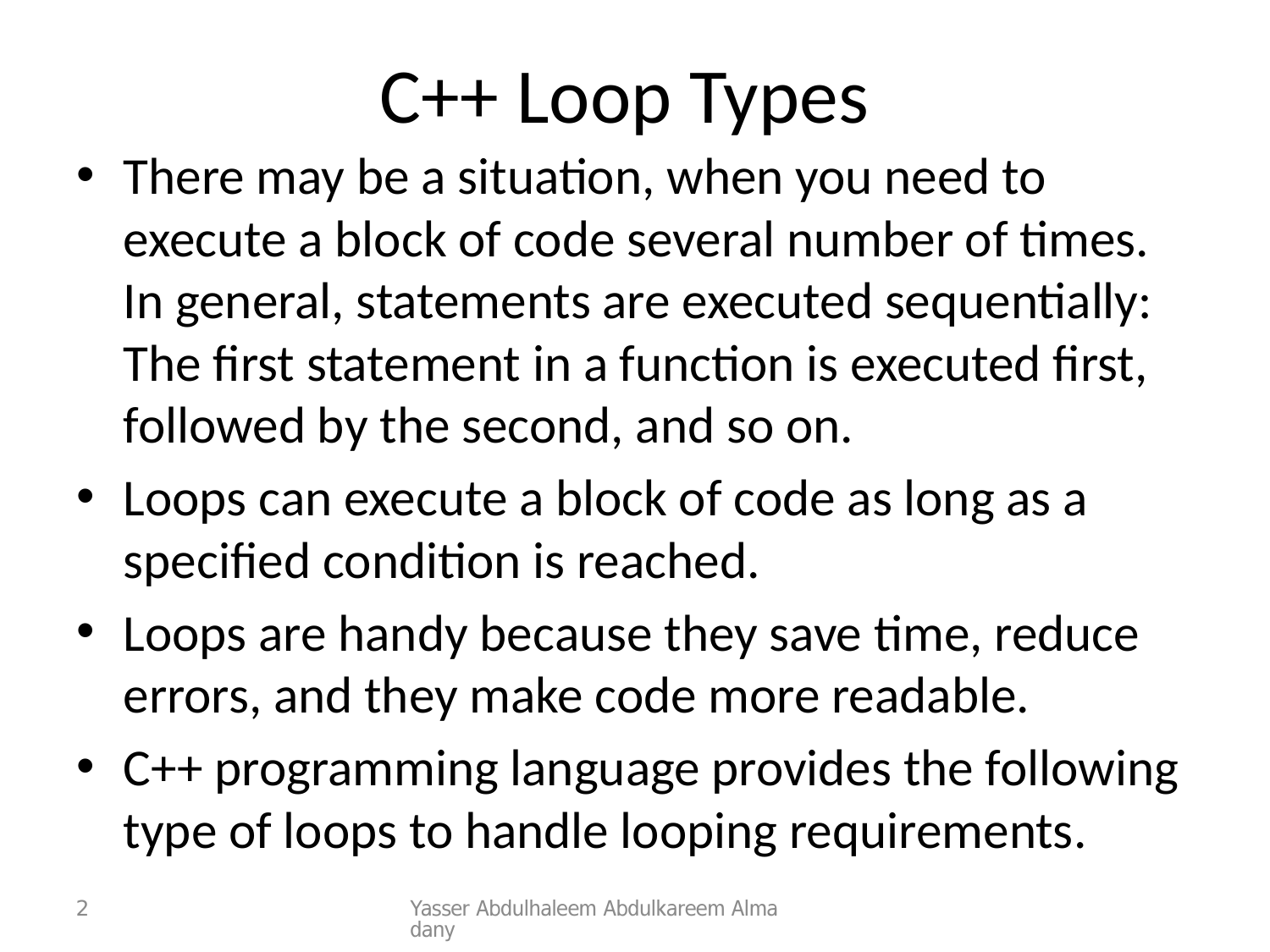

# C++ Loop Types
There may be a situation, when you need to execute a block of code several number of times. In general, statements are executed sequentially: The first statement in a function is executed first, followed by the second, and so on.
Loops can execute a block of code as long as a specified condition is reached.
Loops are handy because they save time, reduce errors, and they make code more readable.
C++ programming language provides the following type of loops to handle looping requirements.
2
Yasser Abdulhaleem Abdulkareem Almadany